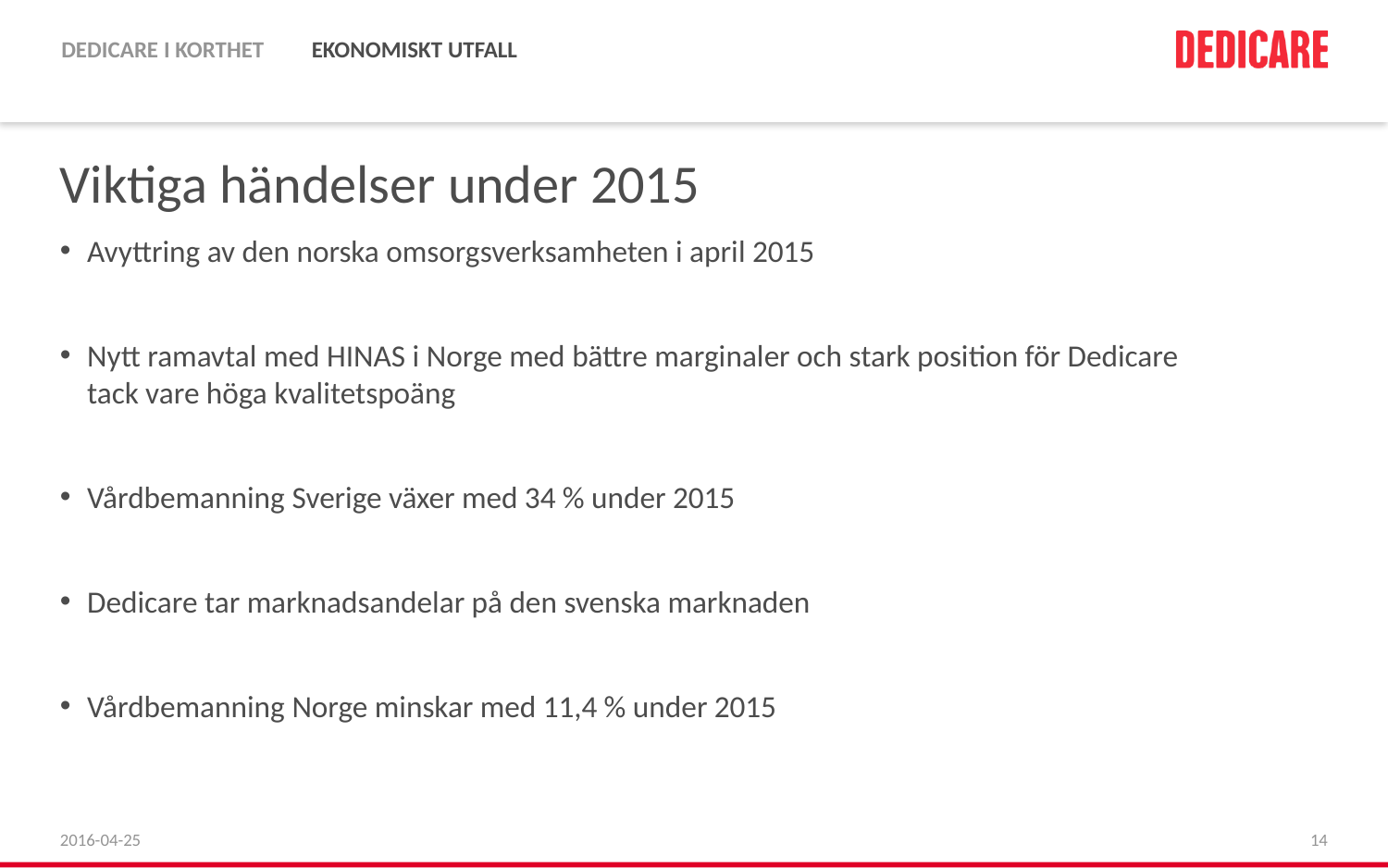

# Viktiga händelser under 2015
Avyttring av den norska omsorgsverksamheten i april 2015

Nytt ramavtal med HINAS i Norge med bättre marginaler och stark position för Dedicare tack vare höga kvalitetspoäng

Vårdbemanning Sverige växer med 34 % under 2015

Dedicare tar marknadsandelar på den svenska marknaden

Vårdbemanning Norge minskar med 11,4 % under 2015

2016-04-25
14